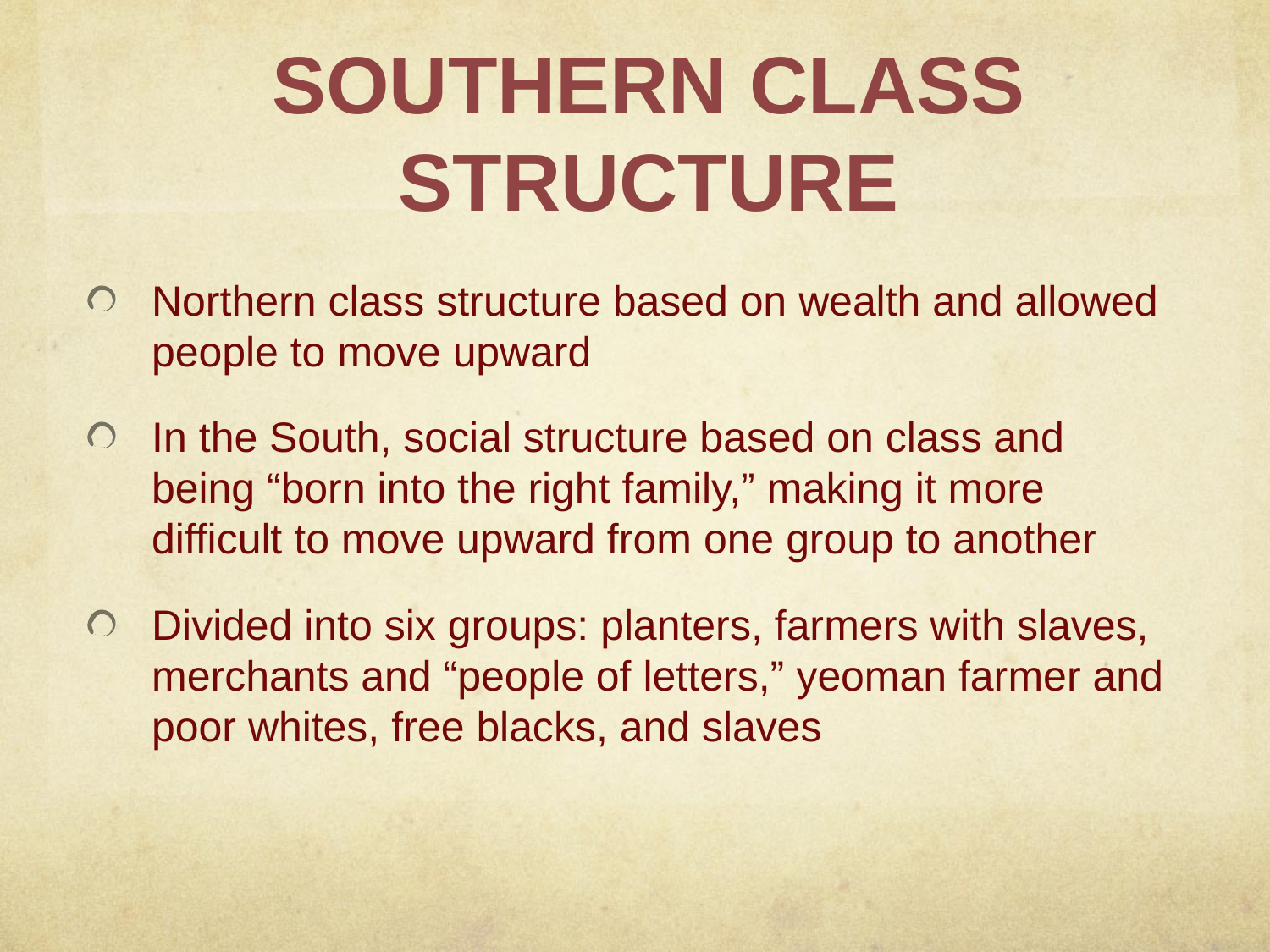

# Southern Class Structure
Northern class structure based on wealth and allowed people to move upward
In the South, social structure based on class and being “born into the right family,” making it more difficult to move upward from one group to another
Divided into six groups: planters, farmers with slaves, merchants and “people of letters,” yeoman farmer and poor whites, free blacks, and slaves